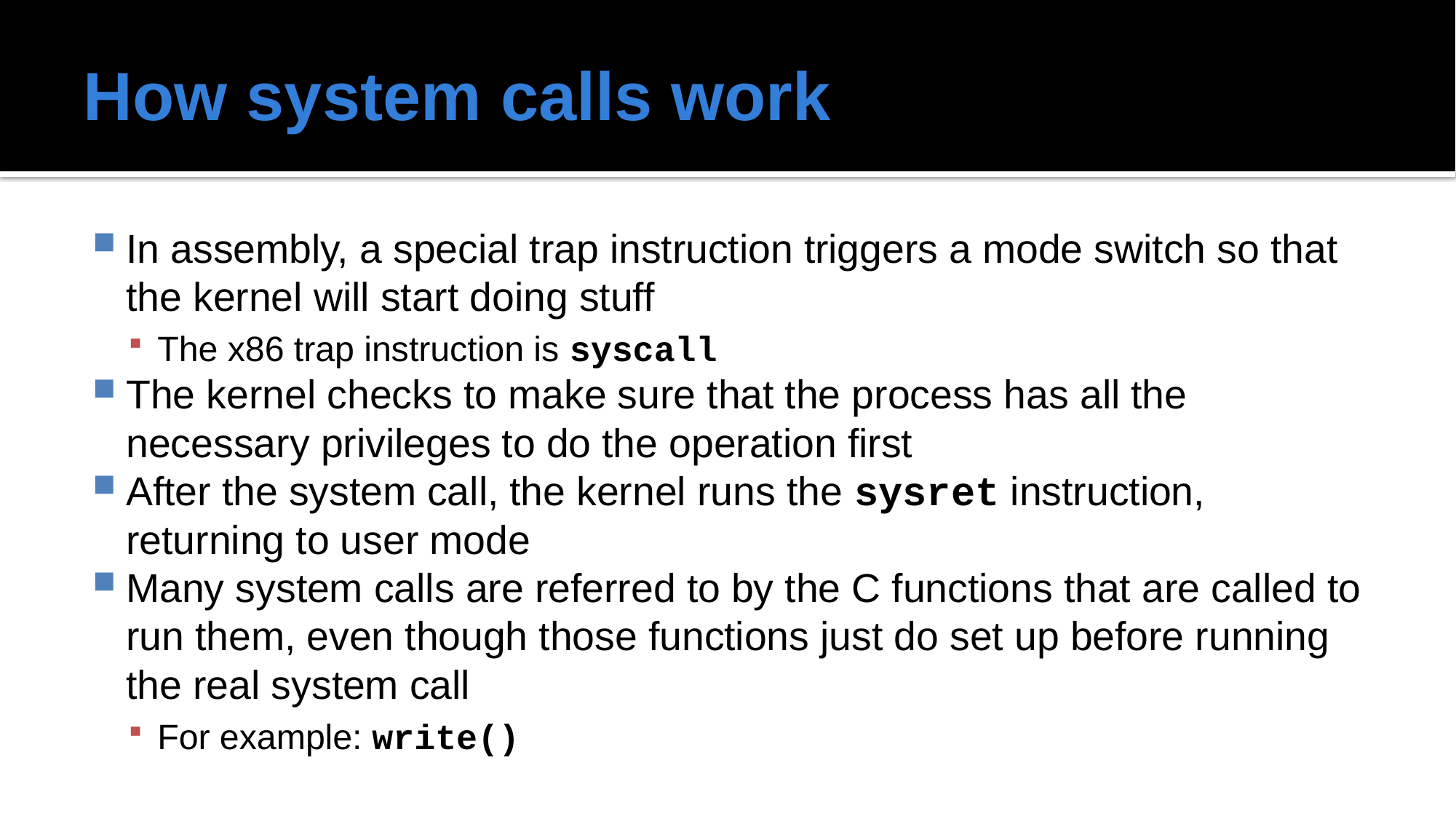

# How system calls work
In assembly, a special trap instruction triggers a mode switch so that the kernel will start doing stuff
The x86 trap instruction is syscall
The kernel checks to make sure that the process has all the necessary privileges to do the operation first
After the system call, the kernel runs the sysret instruction, returning to user mode
Many system calls are referred to by the C functions that are called to run them, even though those functions just do set up before running the real system call
For example: write()